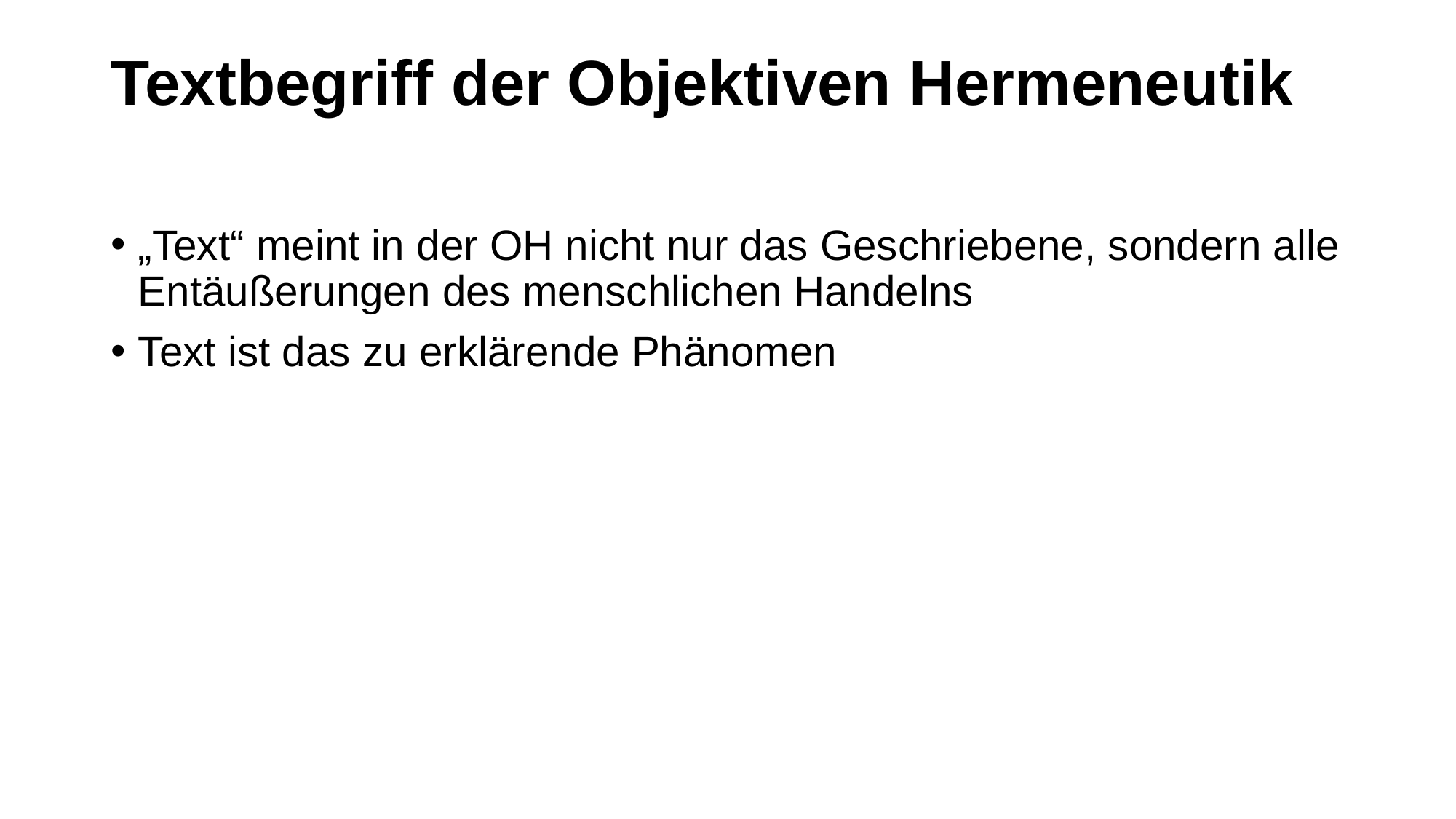

# Textbegriff der Objektiven Hermeneutik
„Text“ meint in der OH nicht nur das Geschriebene, sondern alle Entäußerungen des menschlichen Handelns
Text ist das zu erklärende Phänomen